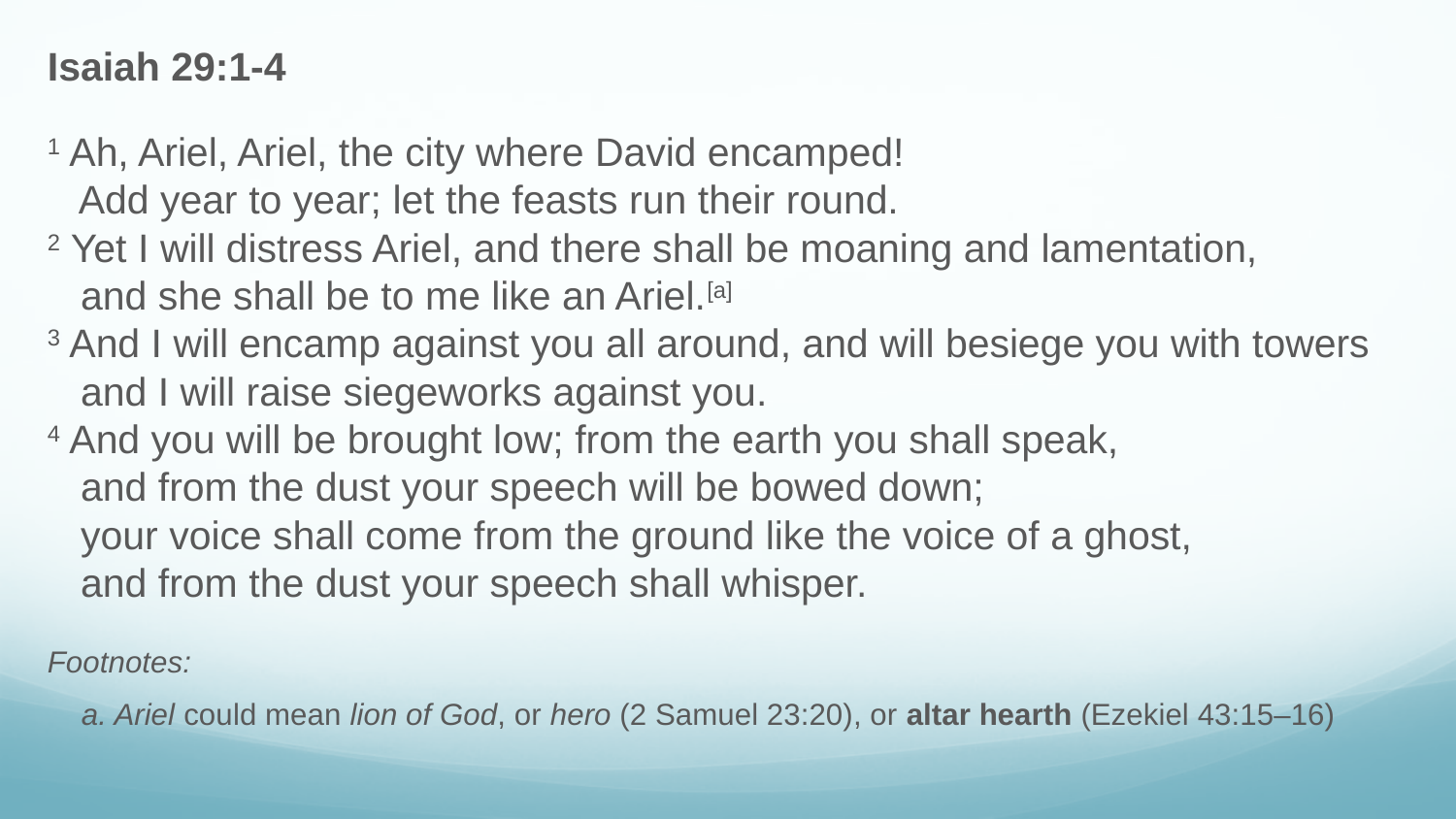

Isaiah 29:1-4
1 Ah, Ariel, Ariel, the city where David encamped!
   Add year to year; let the feasts run their round.
2 Yet I will distress Ariel, and there shall be moaning and lamentation,
   and she shall be to me like an Ariel.[a]
3 And I will encamp against you all around, and will besiege you with towers
   and I will raise siegeworks against you.
4 And you will be brought low; from the earth you shall speak,
   and from the dust your speech will be bowed down;
   your voice shall come from the ground like the voice of a ghost,
   and from the dust your speech shall whisper.
Footnotes:
    a. Ariel could mean lion of God, or hero (2 Samuel 23:20), or altar hearth (Ezekiel 43:15–16)